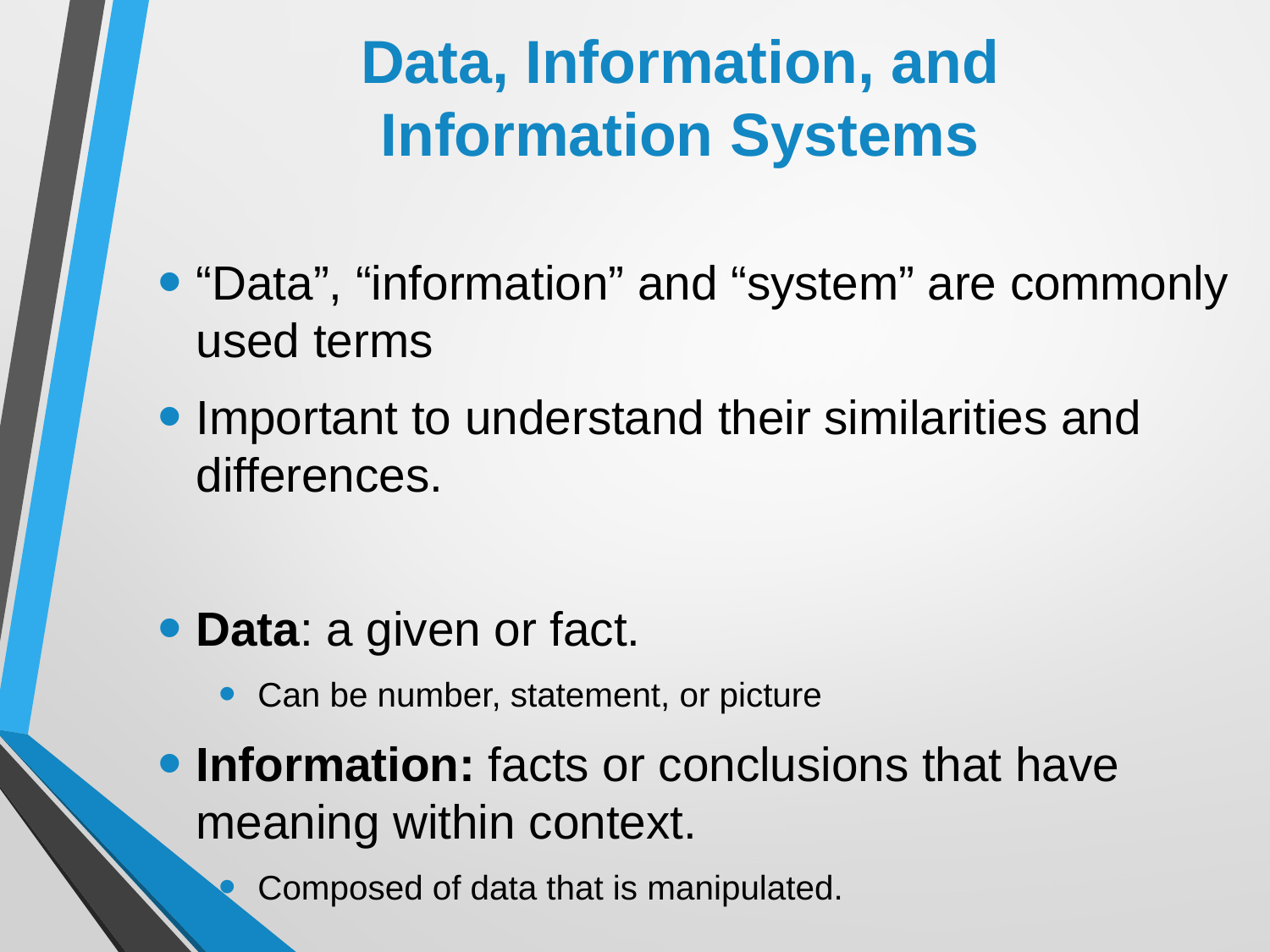

# Data, Information, and Information Systems
“Data”, “information” and “system” are commonly used terms
Important to understand their similarities and differences.

Data: a given or fact.
Can be number, statement, or picture
Information: facts or conclusions that have meaning within context.
Composed of data that is manipulated.